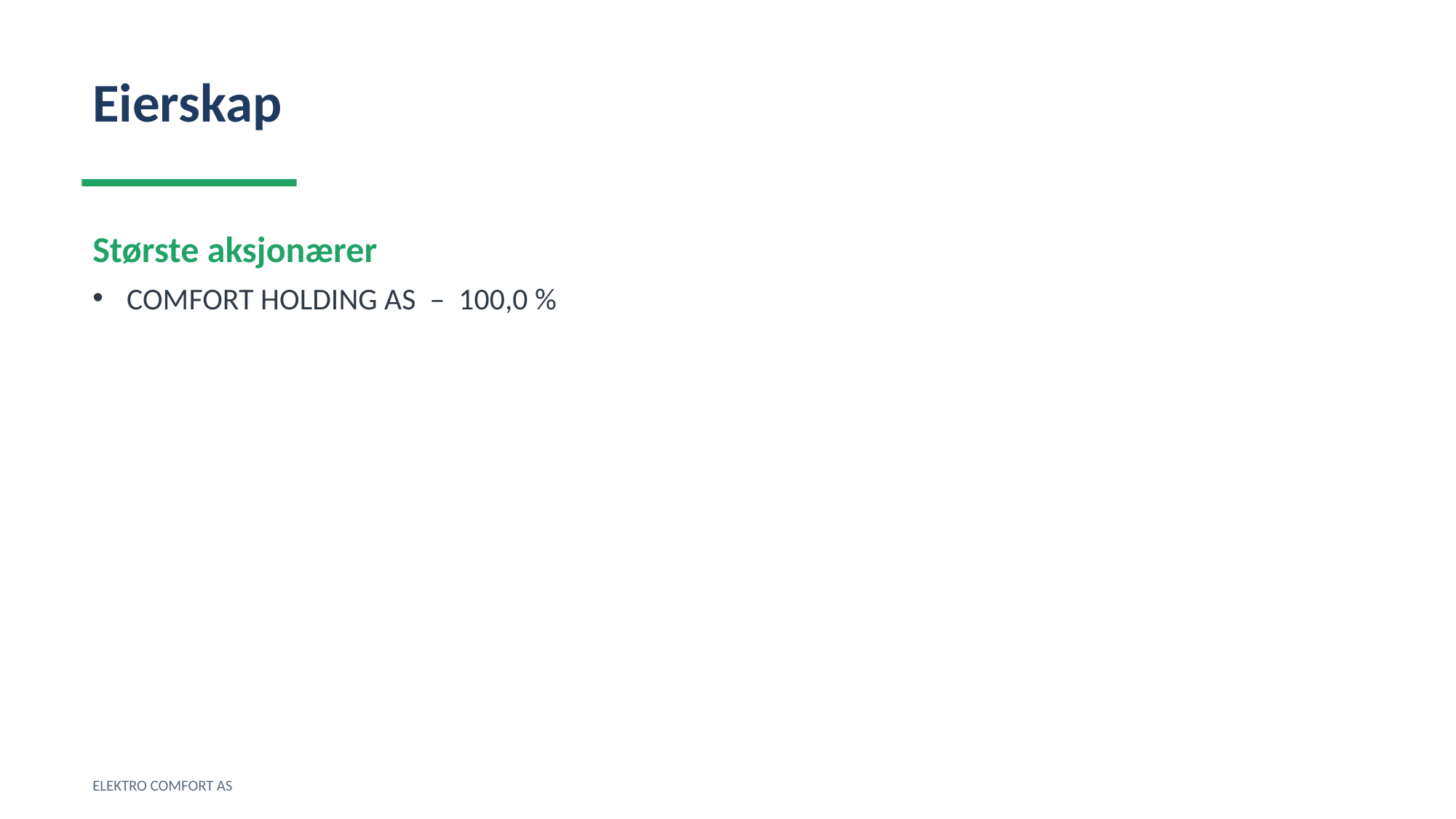

Eierskap

Største aksjonærer
COMFORT HOLDING AS  –  100,0 %
ELEKTRO COMFORT AS